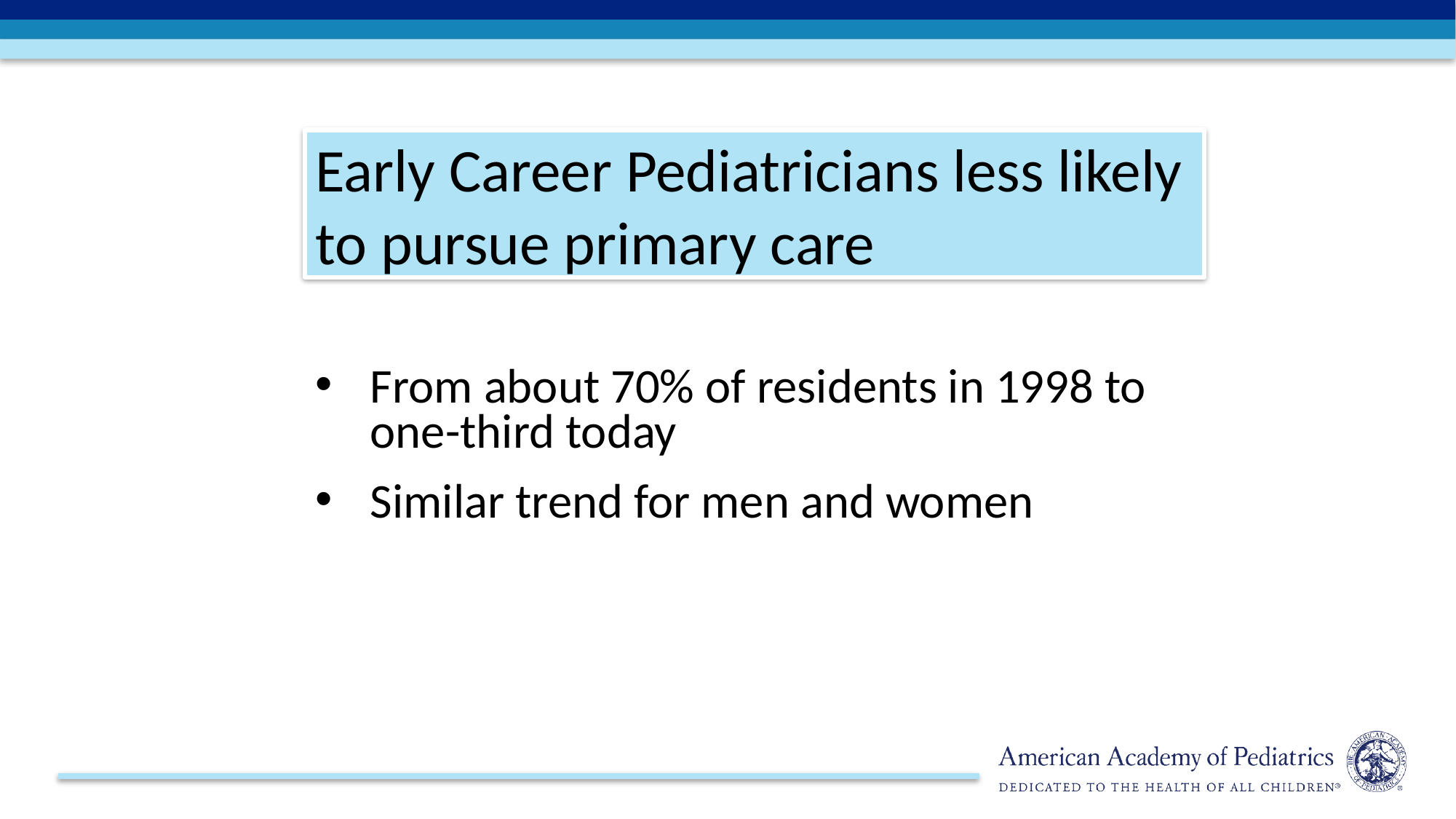

Early Career Pediatricians less likely to pursue primary care
From about 70% of residents in 1998 to one-third today
Similar trend for men and women